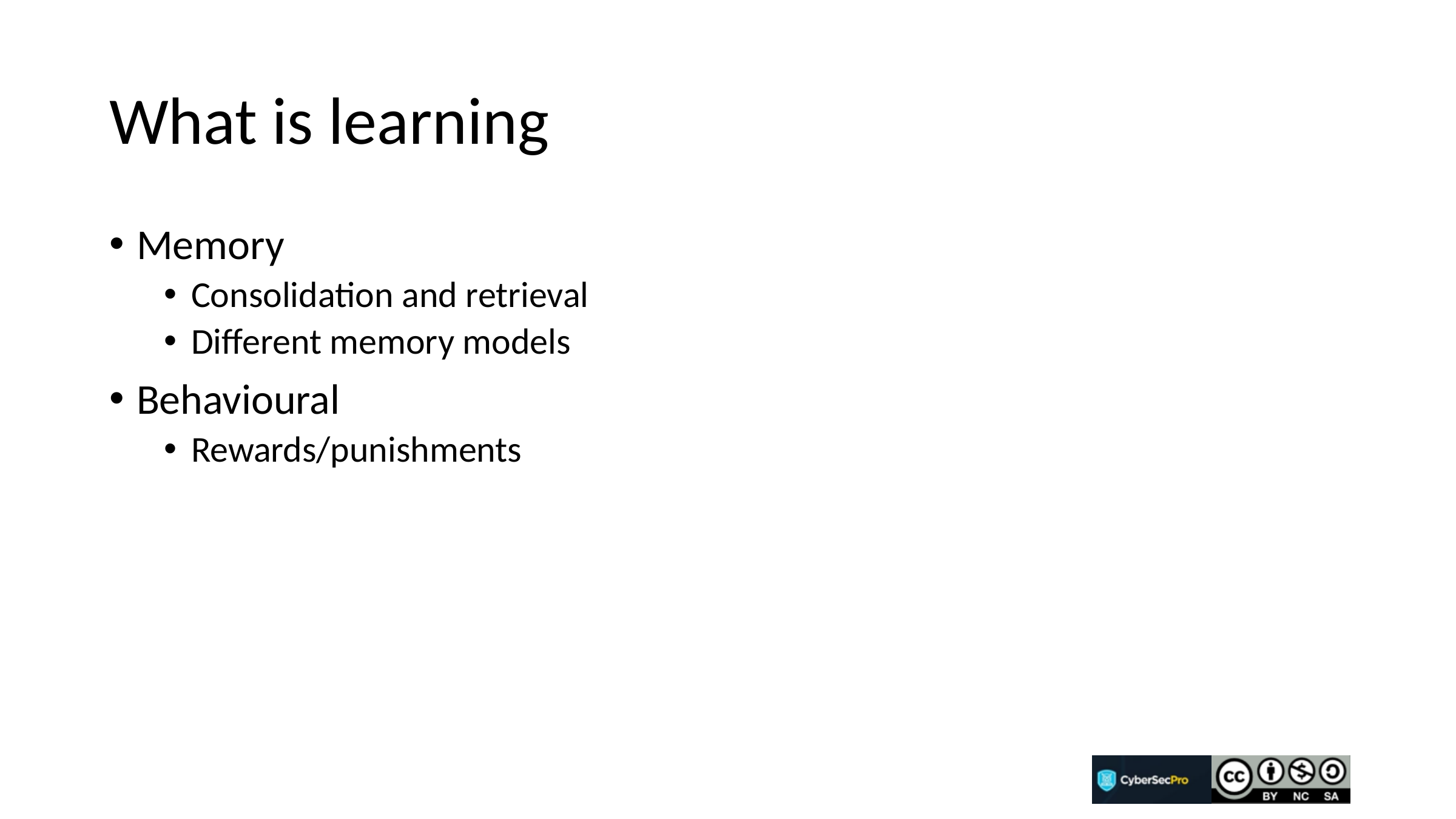

# What is learning
Memory
Consolidation and retrieval
Different memory models
Behavioural
Rewards/punishments